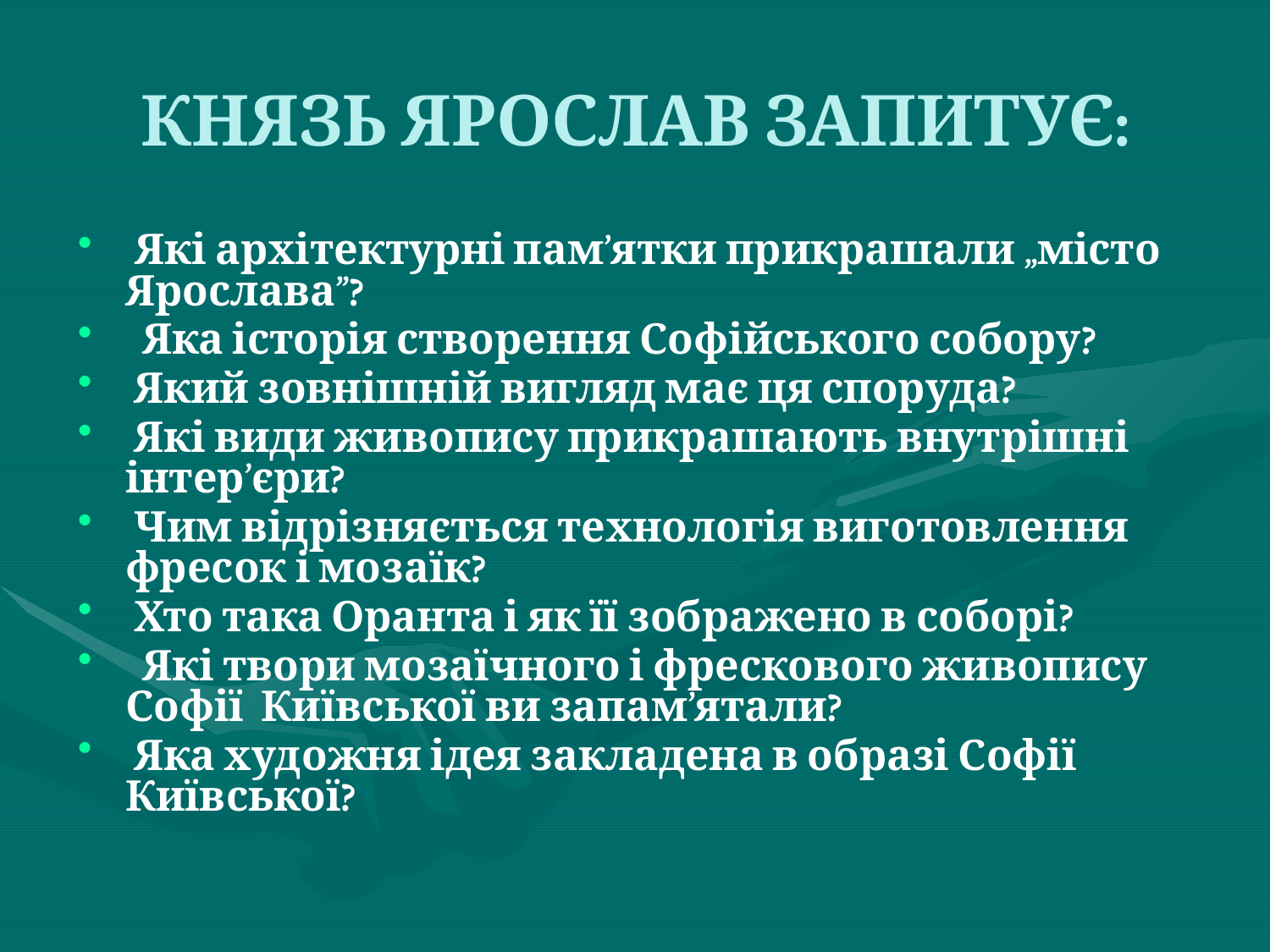

# КНЯЗЬ ЯРОСЛАВ ЗАПИТУЄ:
 Які архітектурні пам’ятки прикрашали „місто Ярослава”?
  Яка історія створення Софійського собору?
 Який зовнішній вигляд має ця споруда?
 Які види живопису прикрашають внутрішні інтер’єри?
 Чим відрізняється технологія виготовлення фресок і мозаїк?
 Хто така Оранта і як її зображено в соборі?
  Які твори мозаїчного і фрескового живопису Софії  Київської ви запам’ятали?
 Яка художня ідея закладена в образі Софії Київської?